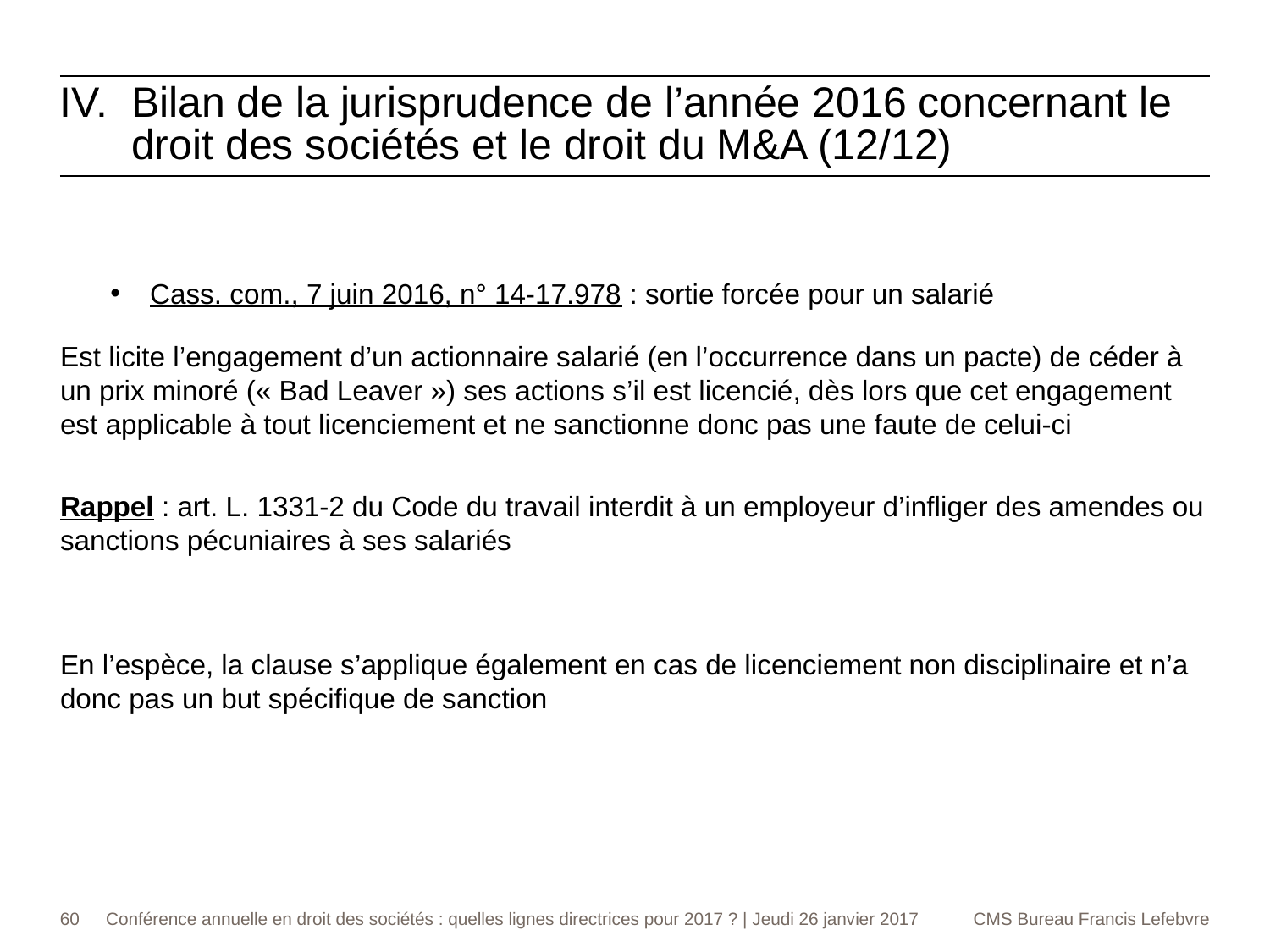

Bilan de la jurisprudence de l’année 2016 concernant le droit des sociétés et le droit du M&A (12/12)

Cass. com., 7 juin 2016, n° 14-17.978 : sortie forcée pour un salarié
Est licite l’engagement d’un actionnaire salarié (en l’occurrence dans un pacte) de céder à un prix minoré (« Bad Leaver ») ses actions s’il est licencié, dès lors que cet engagement est applicable à tout licenciement et ne sanctionne donc pas une faute de celui-ci

Rappel : art. L. 1331-2 du Code du travail interdit à un employeur d’infliger des amendes ou sanctions pécuniaires à ses salariés

En l’espèce, la clause s’applique également en cas de licenciement non disciplinaire et n’a donc pas un but spécifique de sanction

60